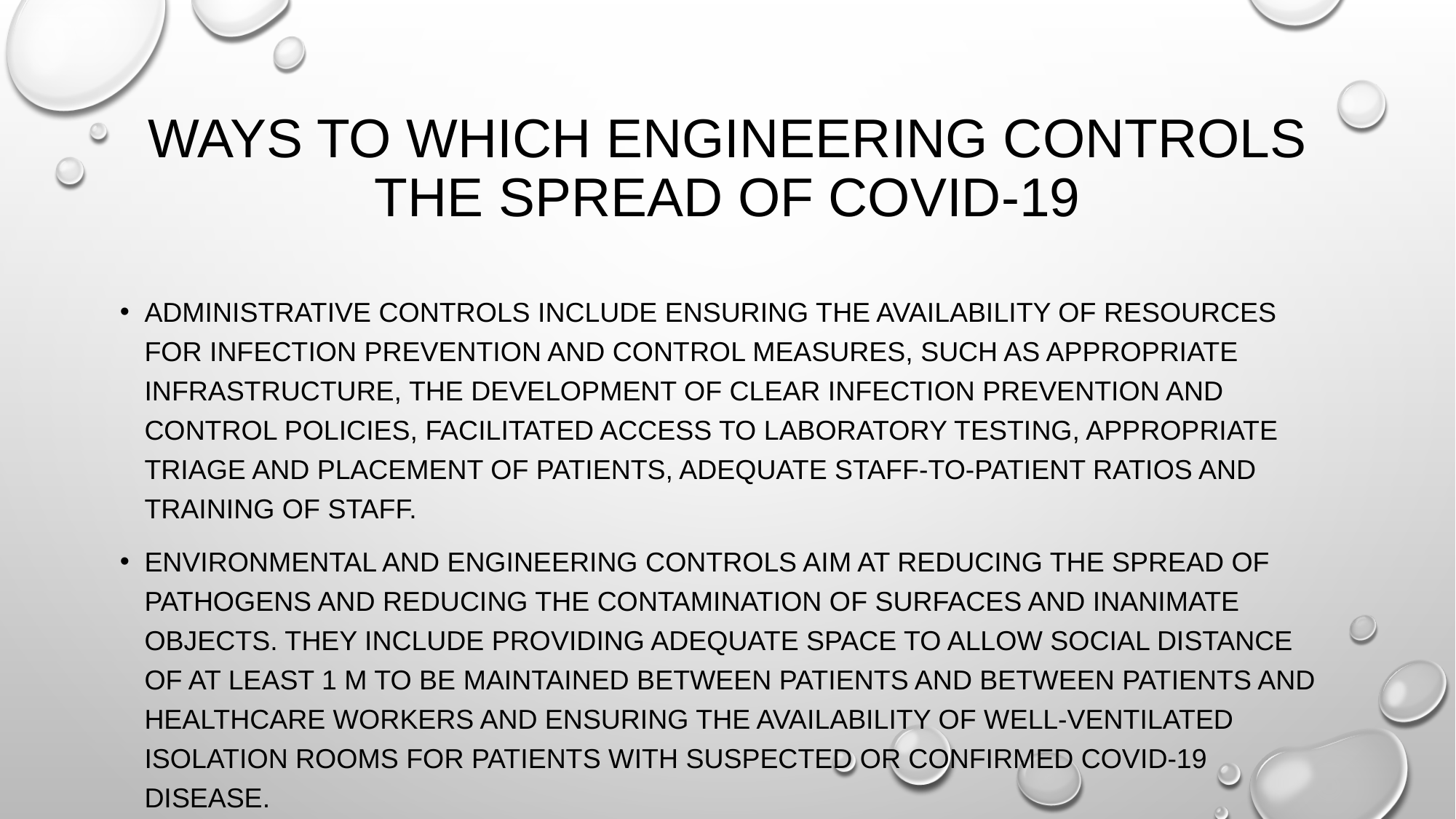

# Ways to which engineering controls the spread of covid-19
Administrative controls include ensuring the availability of resources for infection prevention and control measures, such as appropriate infrastructure, the development of clear infection prevention and control policies, facilitated access to laboratory testing, appropriate triage and placement of patients, adequate staff-to-patient ratios and training of staff.
Environmental and engineering controls aim at reducing the spread of pathogens and reducing the contamination of surfaces and inanimate objects. They include providing adequate space to allow social distance of at least 1 m to be maintained between patients and between patients and healthcare workers and ensuring the availability of well-ventilated isolation rooms for patients with suspected or confirmed COVID-19 disease.